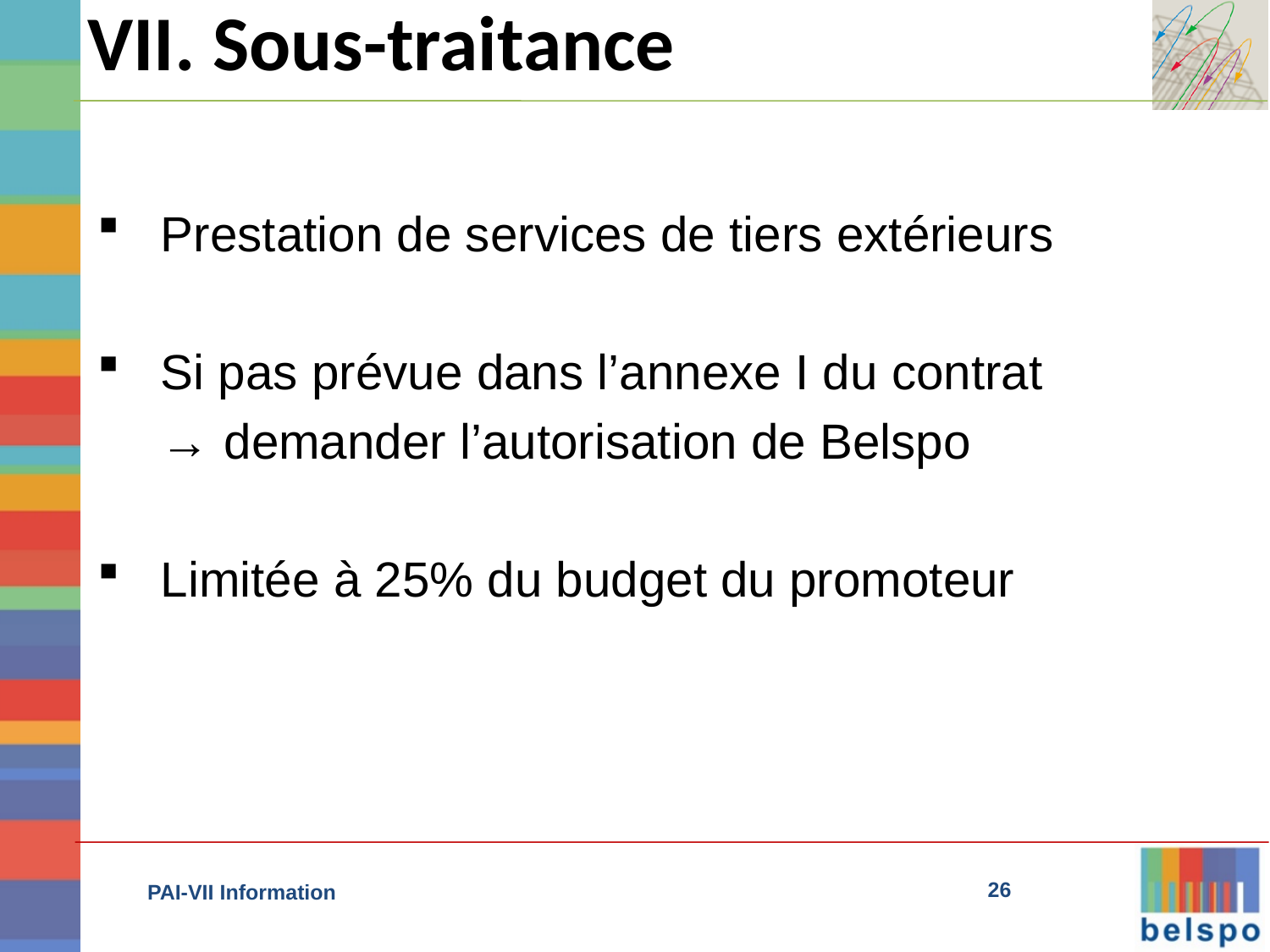

VII. Sous-traitance
Prestation de services de tiers extérieurs

Si pas prévue dans l’annexe I du contrat
	→ demander l’autorisation de Belspo

Limitée à 25% du budget du promoteur

26